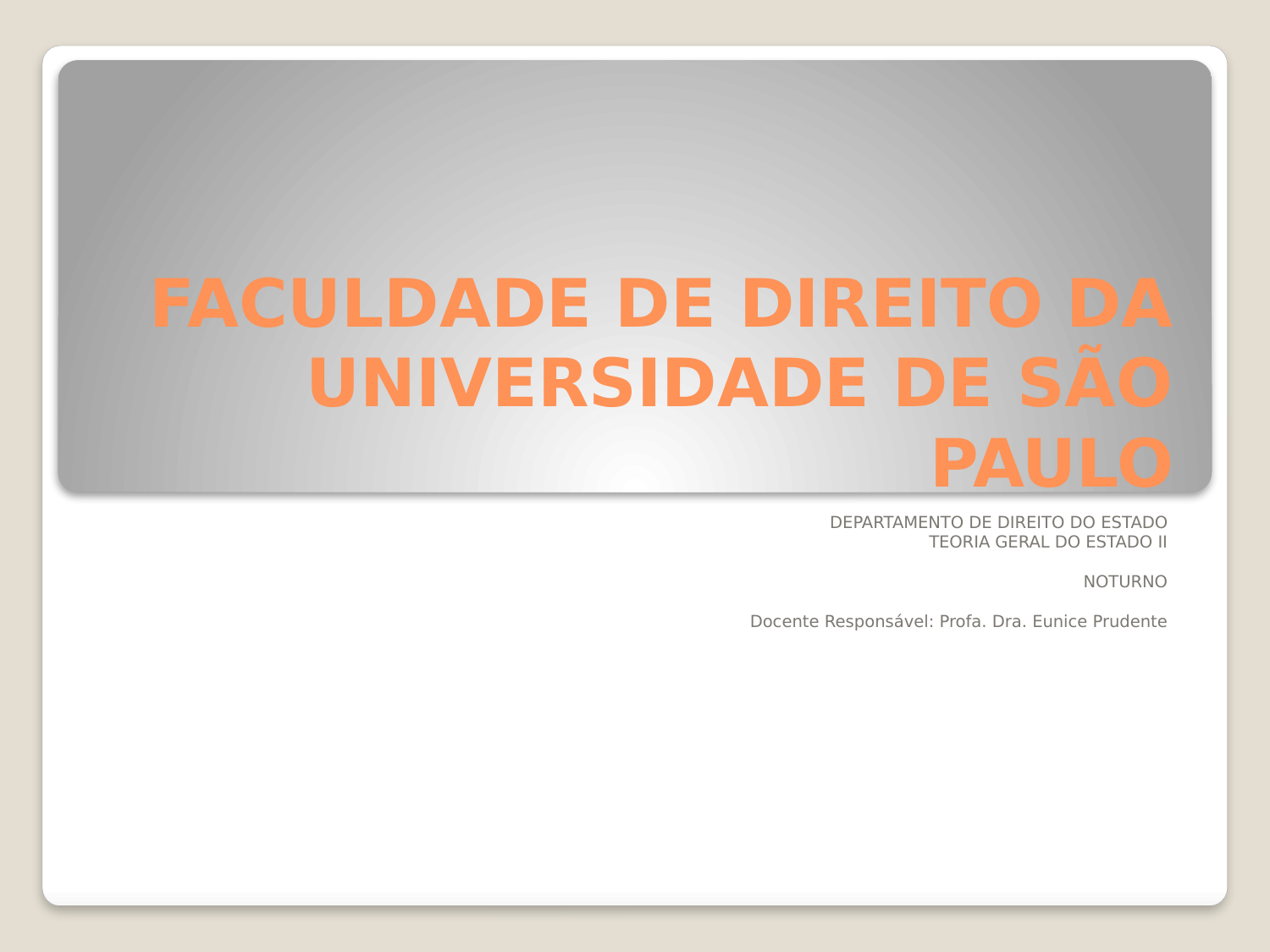

# FACULDADE DE DIREITO DA UNIVERSIDADE DE SÃO PAULO
DEPARTAMENTO DE DIREITO DO ESTADO
TEORIA GERAL DO ESTADO II

NOTURNO

Docente Responsável: Profa. Dra. Eunice Prudente